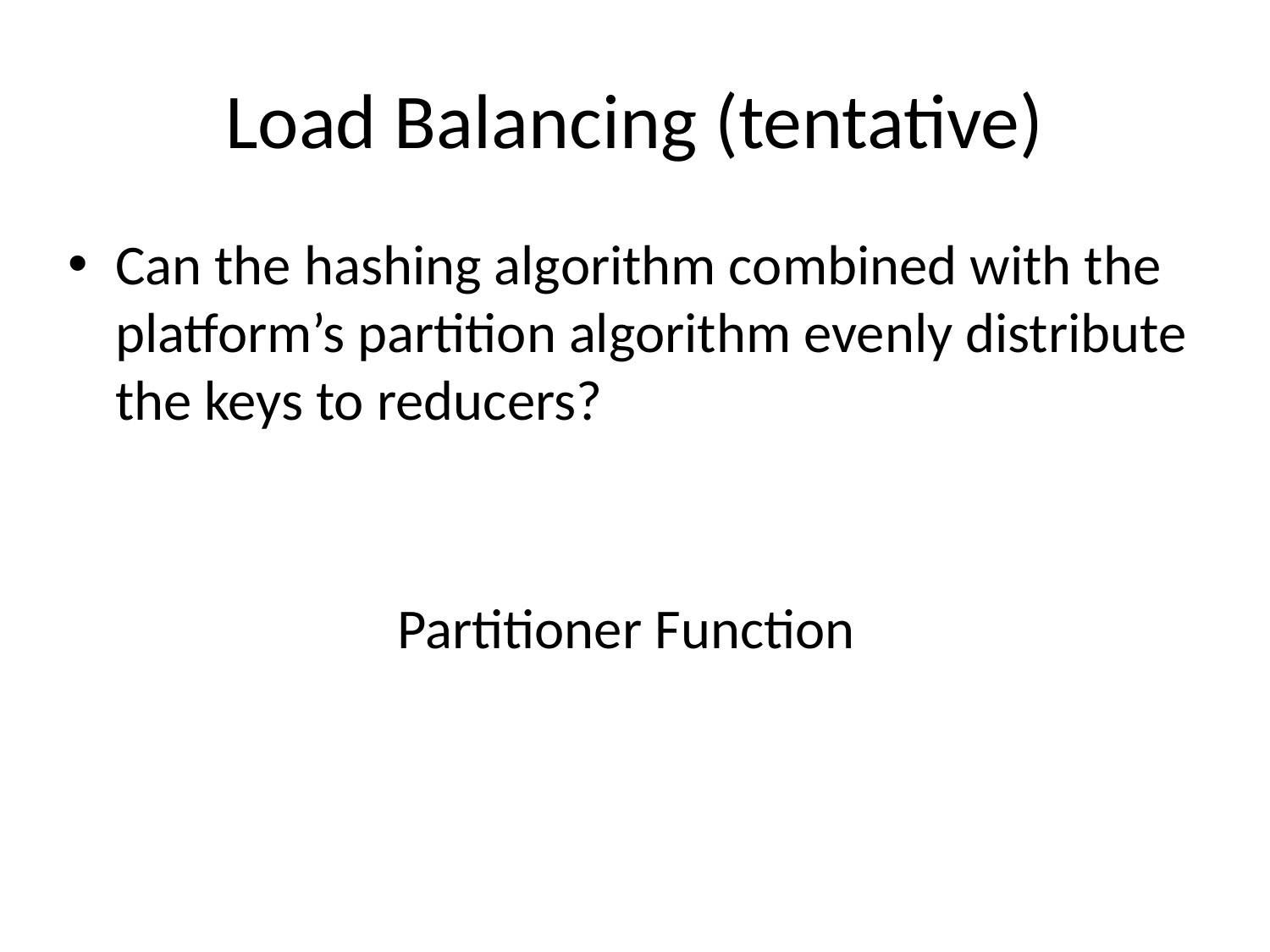

# Load Balancing (tentative)
Can the hashing algorithm combined with the platform’s partition algorithm evenly distribute the keys to reducers?
Partitioner Function